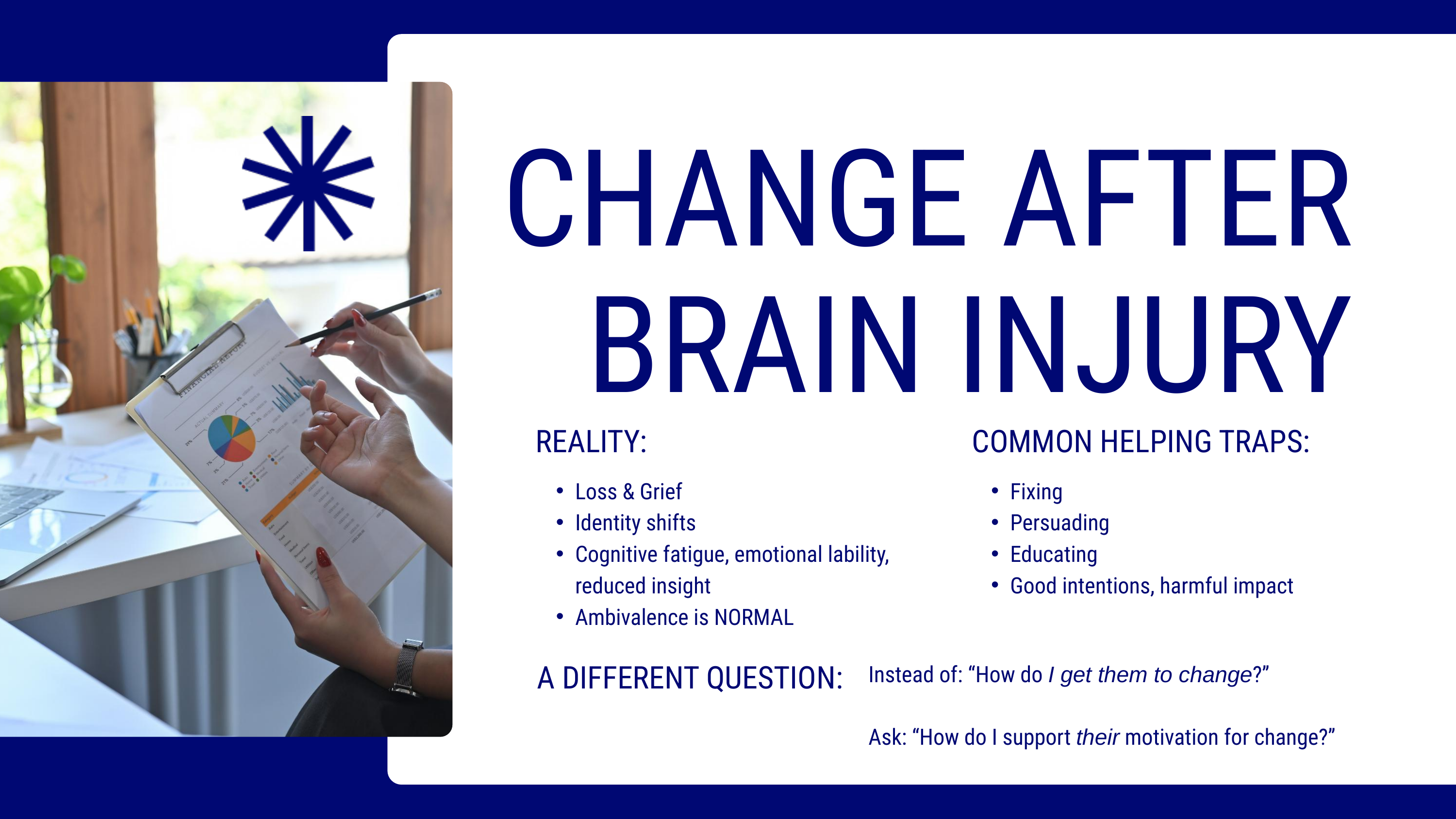

CHANGE AFTER BRAIN INJURY
REALITY:
COMMON HELPING TRAPS:
Loss & Grief
Identity shifts
Cognitive fatigue, emotional lability, reduced insight
Ambivalence is NORMAL
Fixing
Persuading
Educating
Good intentions, harmful impact
Instead of: “How do I get them to change?”

Ask: “How do I support their motivation for change?”
A DIFFERENT QUESTION: